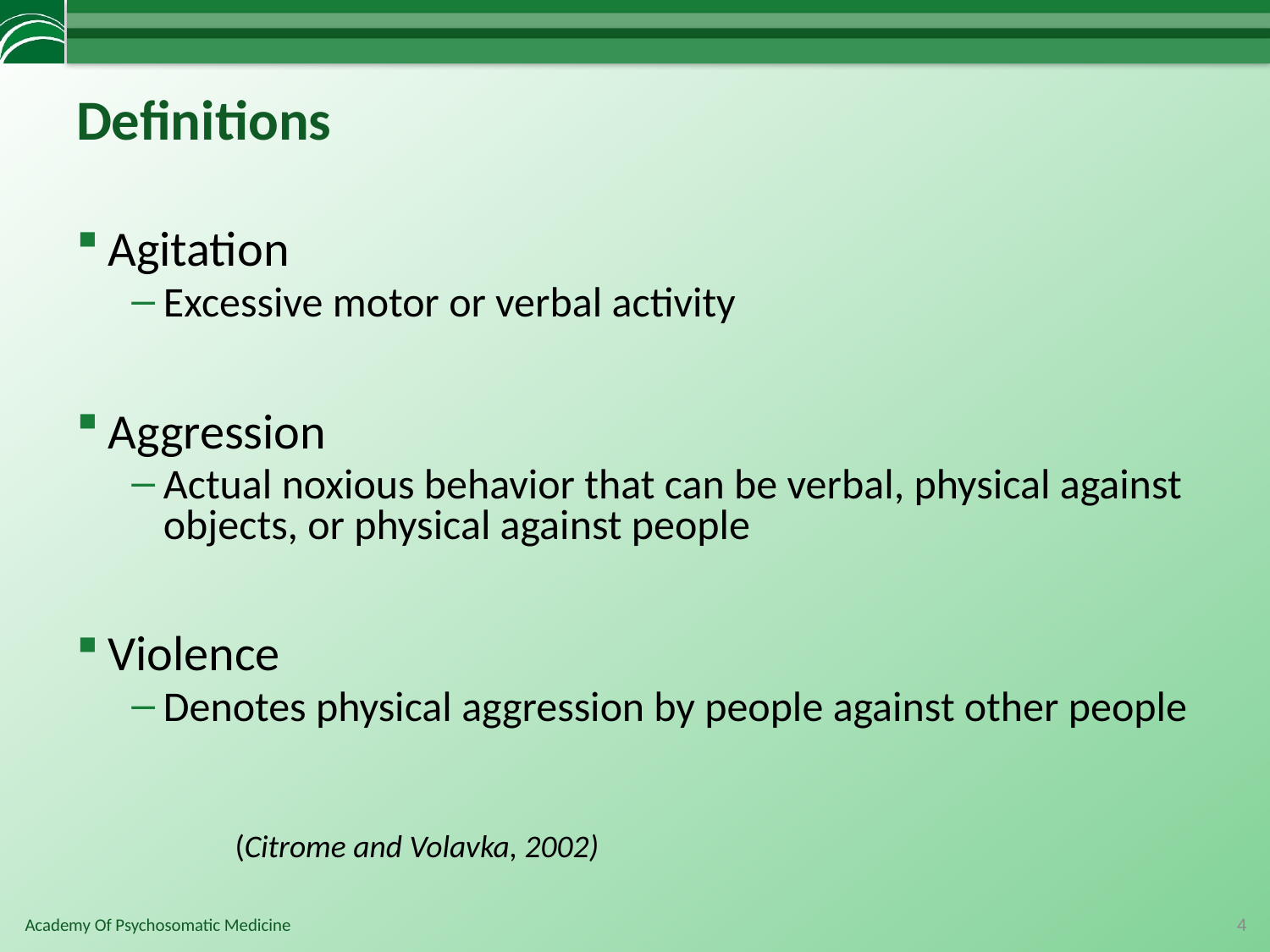

# Definitions
Agitation
Excessive motor or verbal activity

Aggression
Actual noxious behavior that can be verbal, physical against objects, or physical against people

Violence
Denotes physical aggression by people against other people

										(Citrome and Volavka, 2002)
4